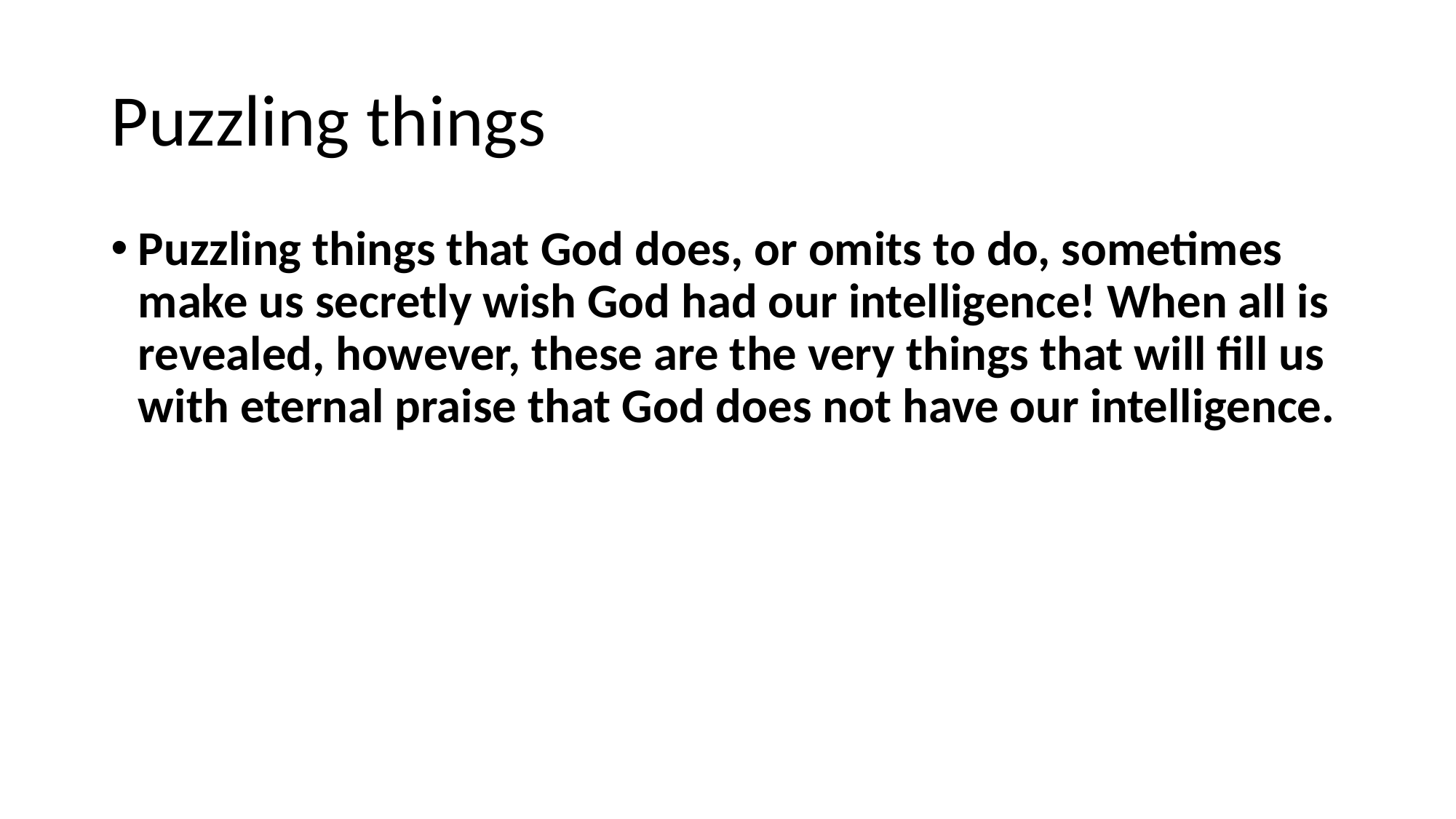

# Puzzling things
Puzzling things that God does, or omits to do, sometimes make us secretly wish God had our intelligence! When all is revealed, however, these are the very things that will fill us with eternal praise that God does not have our intelligence.